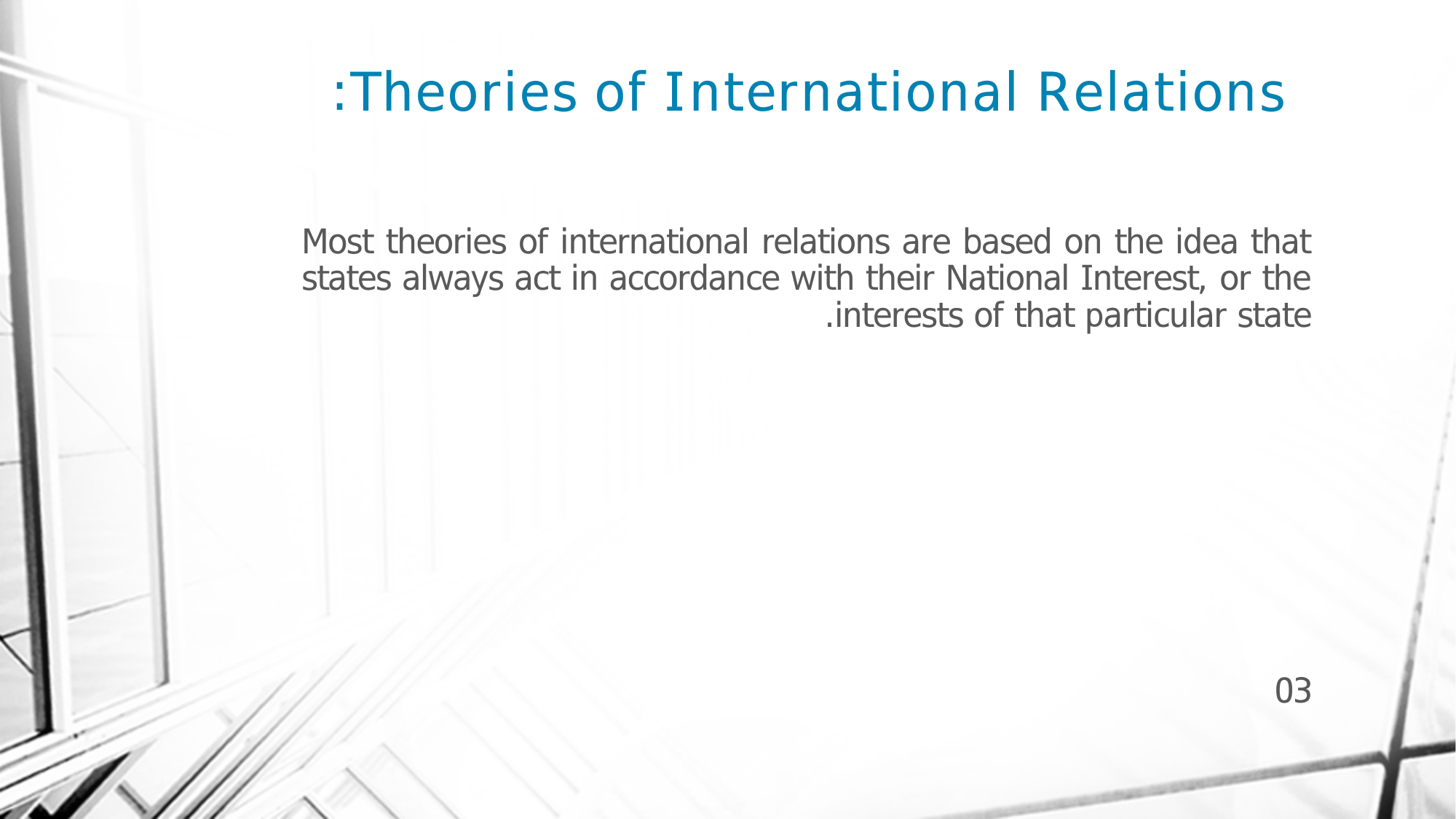

# Theories of International Relations:
Most theories of international relations are based on the idea that states always act in accordance with their National Interest, or the interests of that particular state.

03